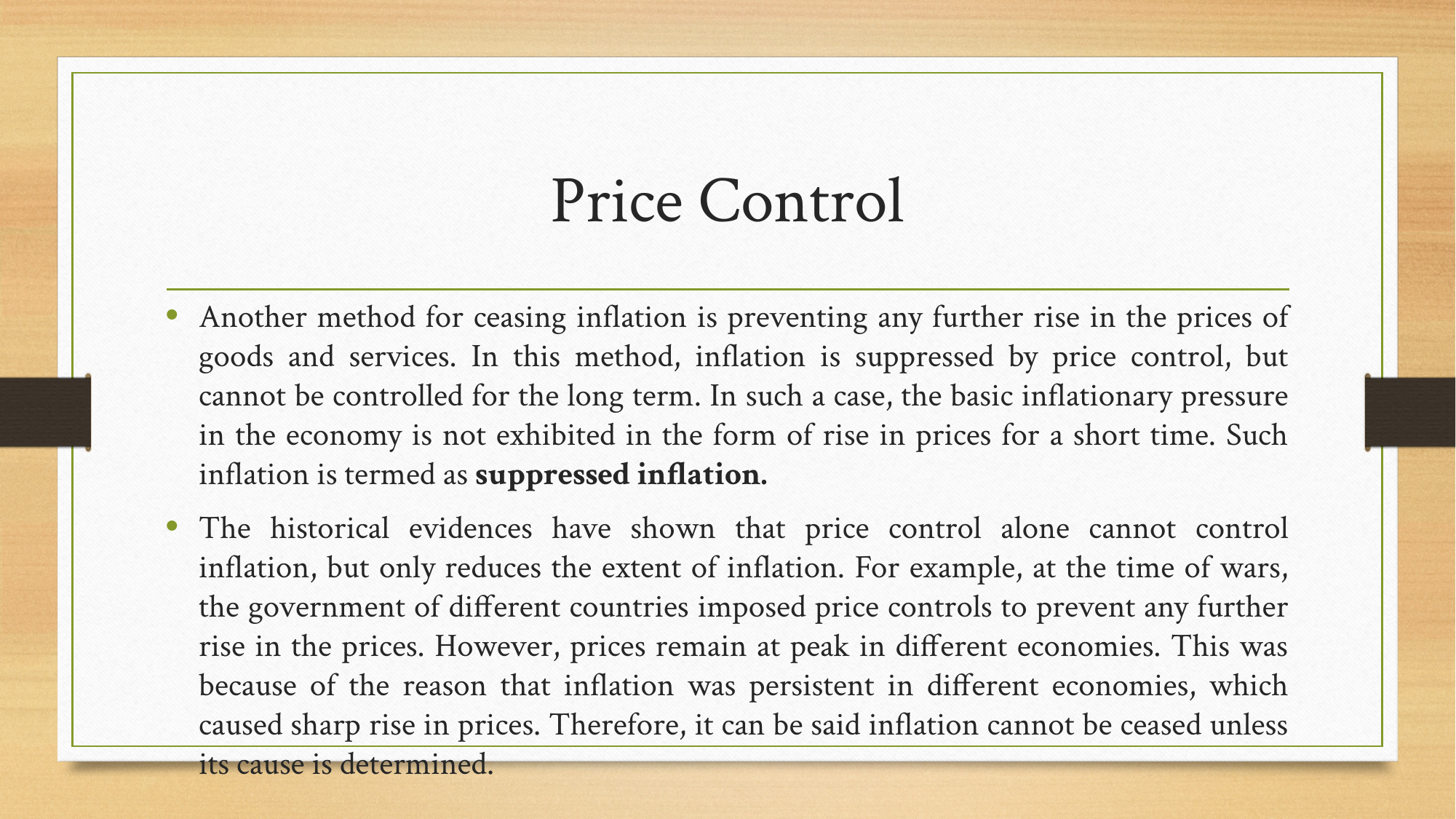

# Price Control
Another method for ceasing inflation is preventing any further rise in the prices of goods and services. In this method, inflation is suppressed by price control, but cannot be controlled for the long term. In such a case, the basic inflationary pressure in the economy is not exhibited in the form of rise in prices for a short time. Such inflation is termed as suppressed inflation.
The historical evidences have shown that price control alone cannot control inflation, but only reduces the extent of inflation. For example, at the time of wars, the government of different countries imposed price controls to prevent any further rise in the prices. However, prices remain at peak in different economies. This was because of the reason that inflation was persistent in different economies, which caused sharp rise in prices. Therefore, it can be said inflation cannot be ceased unless its cause is determined.